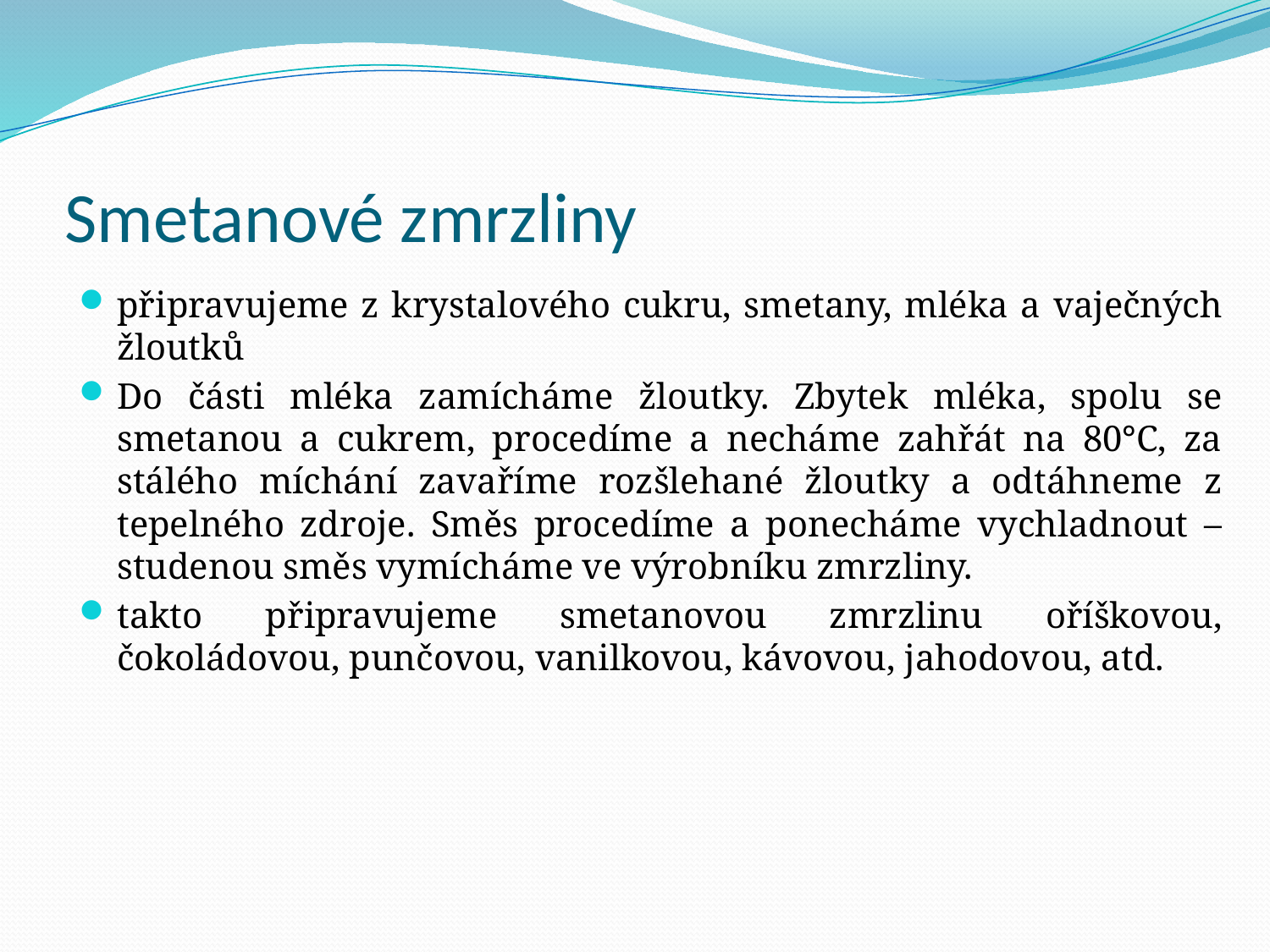

# Smetanové zmrzliny
připravujeme z krystalového cukru, smetany, mléka a vaječných žloutků
Do části mléka zamícháme žloutky. Zbytek mléka, spolu se smetanou a cukrem, procedíme a necháme zahřát na 80°C, za stálého míchání zavaříme rozšlehané žloutky a odtáhneme z tepelného zdroje. Směs procedíme a ponecháme vychladnout – studenou směs vymícháme ve výrobníku zmrzliny.
takto připravujeme smetanovou zmrzlinu oříškovou, čokoládovou, punčovou, vanilkovou, kávovou, jahodovou, atd.